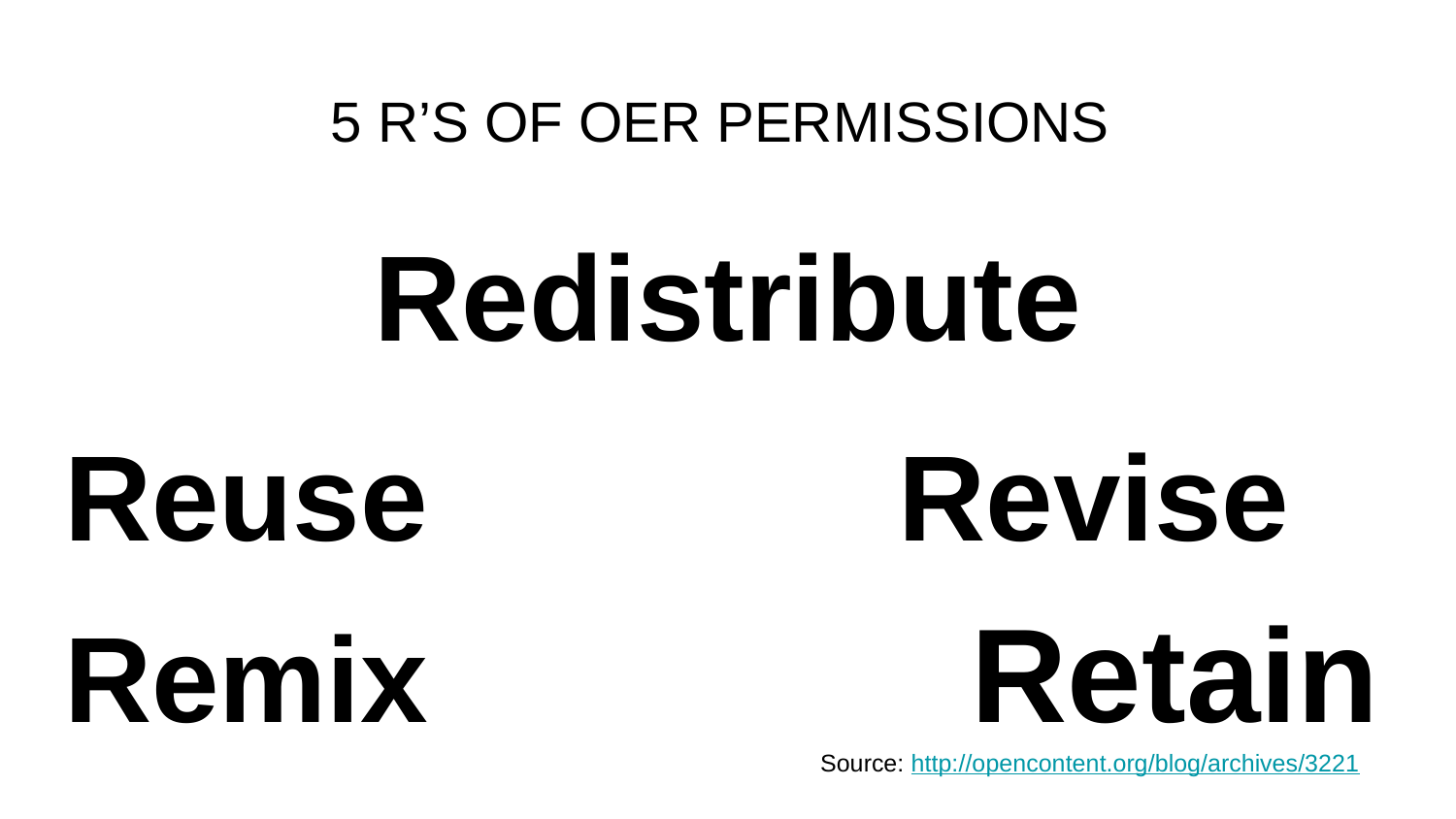

# 5 R’S OF OER PERMISSIONS
Redistribute
Reuse              Revise Remix				 Retain

Source: http://opencontent.org/blog/archives/3221